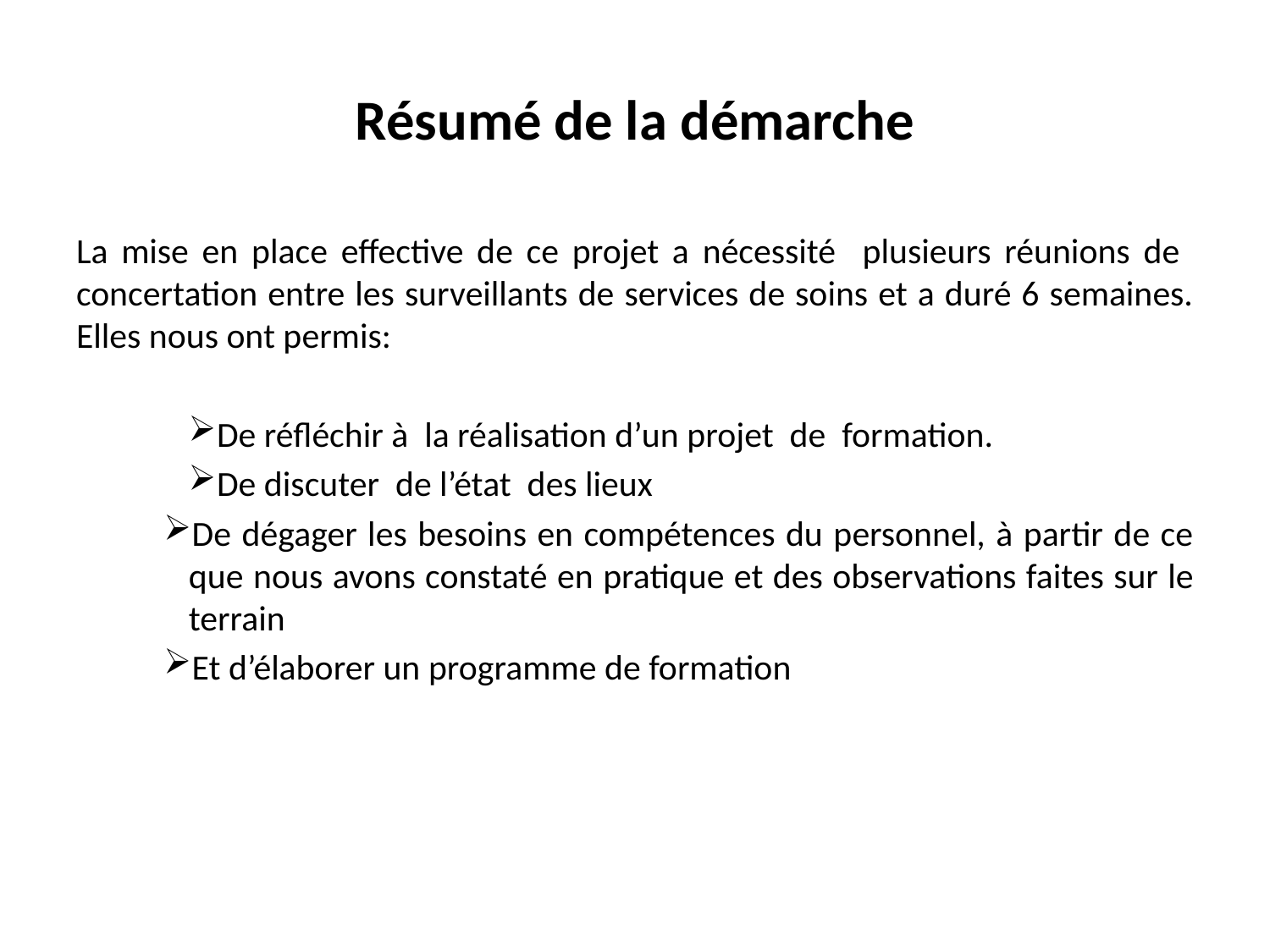

# Résumé de la démarche
La mise en place effective de ce projet a nécessité  plusieurs réunions de  concertation entre les surveillants de services de soins et a duré 6 semaines. Elles nous ont permis:

De réfléchir à  la réalisation d’un projet  de  formation.
De discuter  de l’état  des lieux
De dégager les besoins en compétences du personnel, à partir de ce que nous avons constaté en pratique et des observations faites sur le terrain
Et d’élaborer un programme de formation